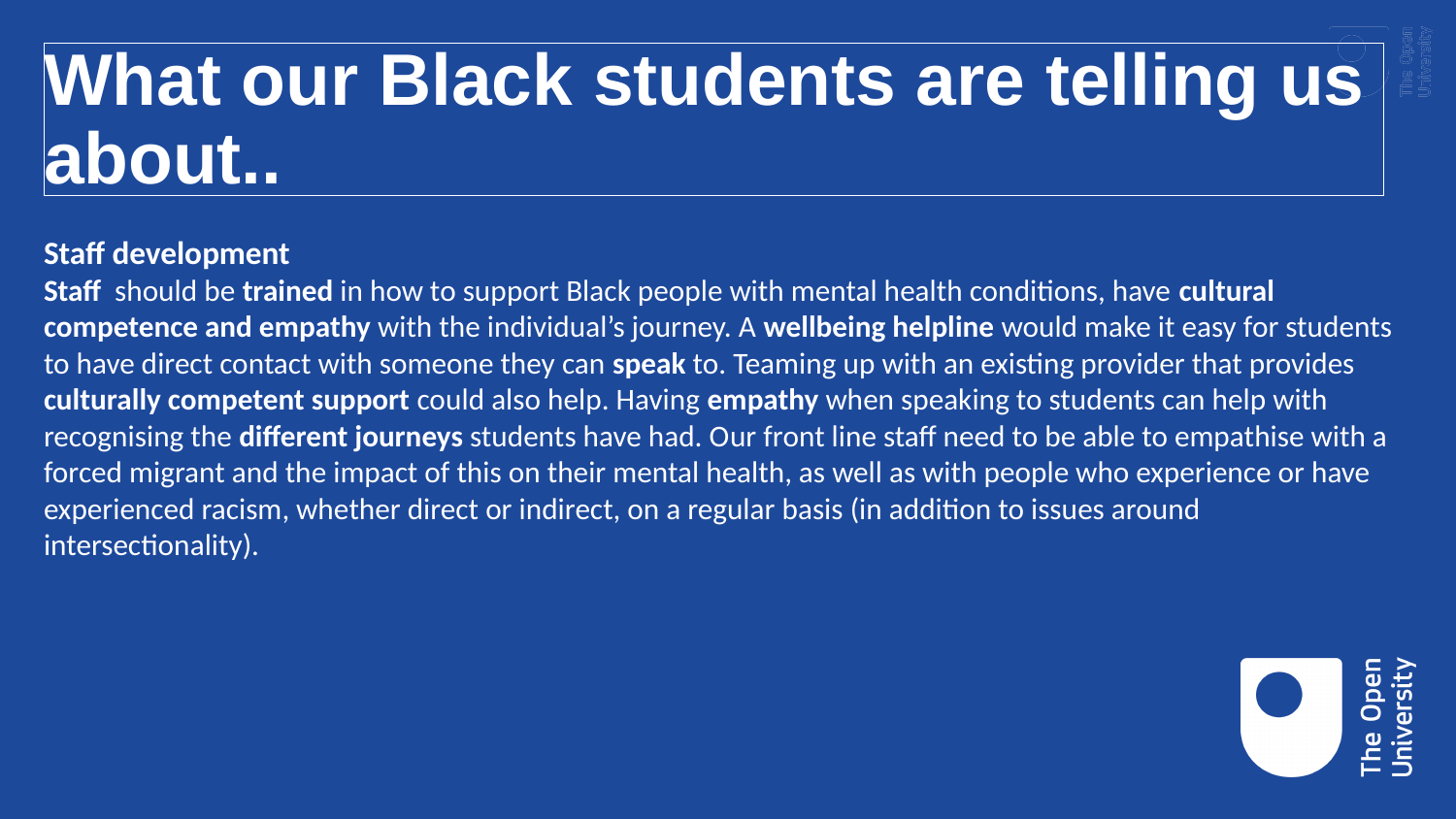

# What our Black students are telling us about..
Staff development
Staff  should be trained in how to support Black people with mental health conditions, have cultural competence and empathy with the individual’s journey. A wellbeing helpline would make it easy for students to have direct contact with someone they can speak to. Teaming up with an existing provider that provides culturally competent support could also help. Having empathy when speaking to students can help with recognising the different journeys students have had. Our front line staff need to be able to empathise with a forced migrant and the impact of this on their mental health, as well as with people who experience or have experienced racism, whether direct or indirect, on a regular basis (in addition to issues around intersectionality).